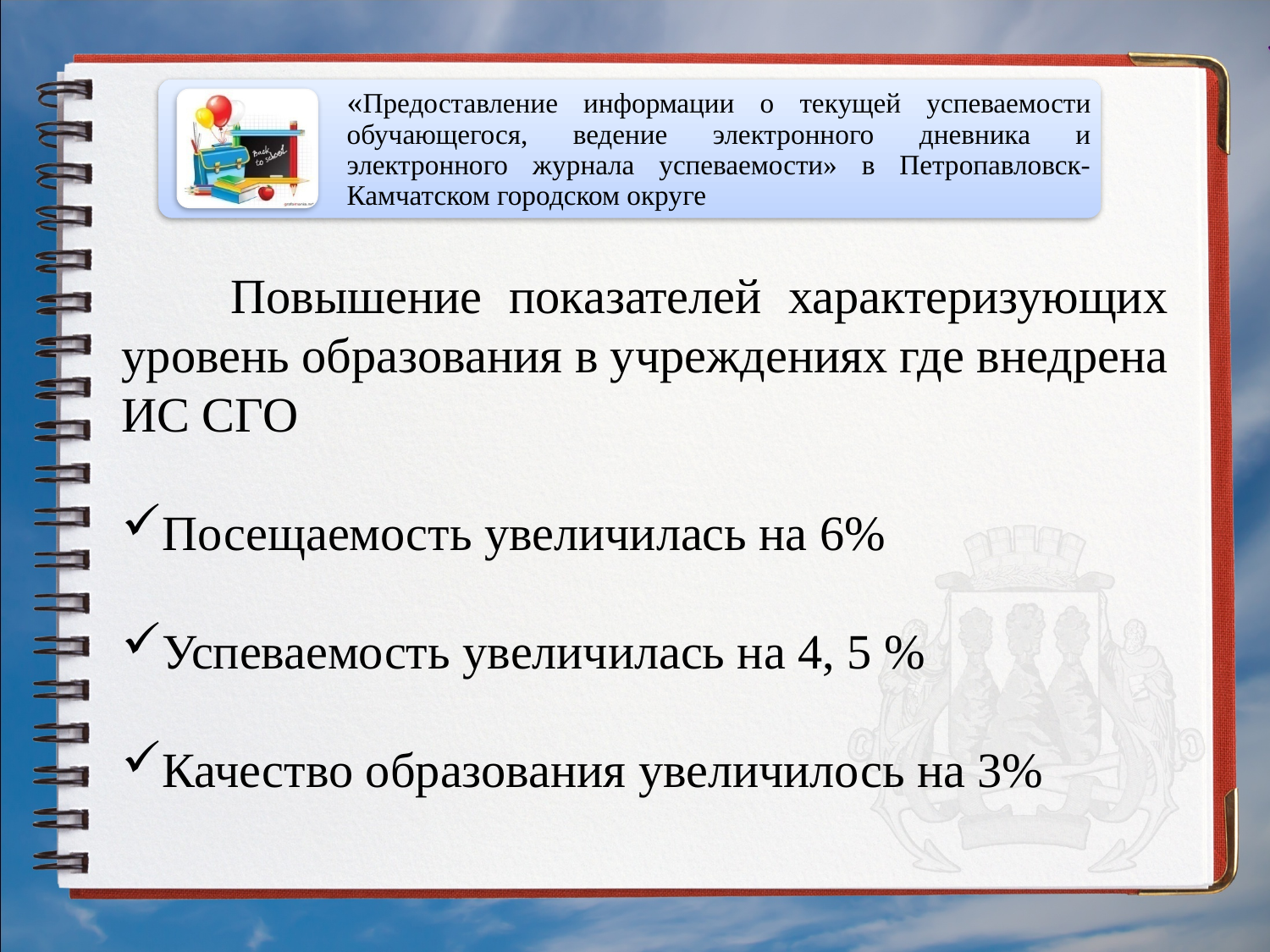

«Предоставление информации о текущей успеваемости обучающегося, ведение электронного дневника и электронного журнала успеваемости» в Петропавловск-Камчатском городском округе

    Повышение показателей характеризующих уровень образования в учреждениях где внедрена ИС СГО

Посещаемость увеличилась на 6%

Успеваемость увеличилась на 4, 5 %

Качество образования увеличилось на 3%